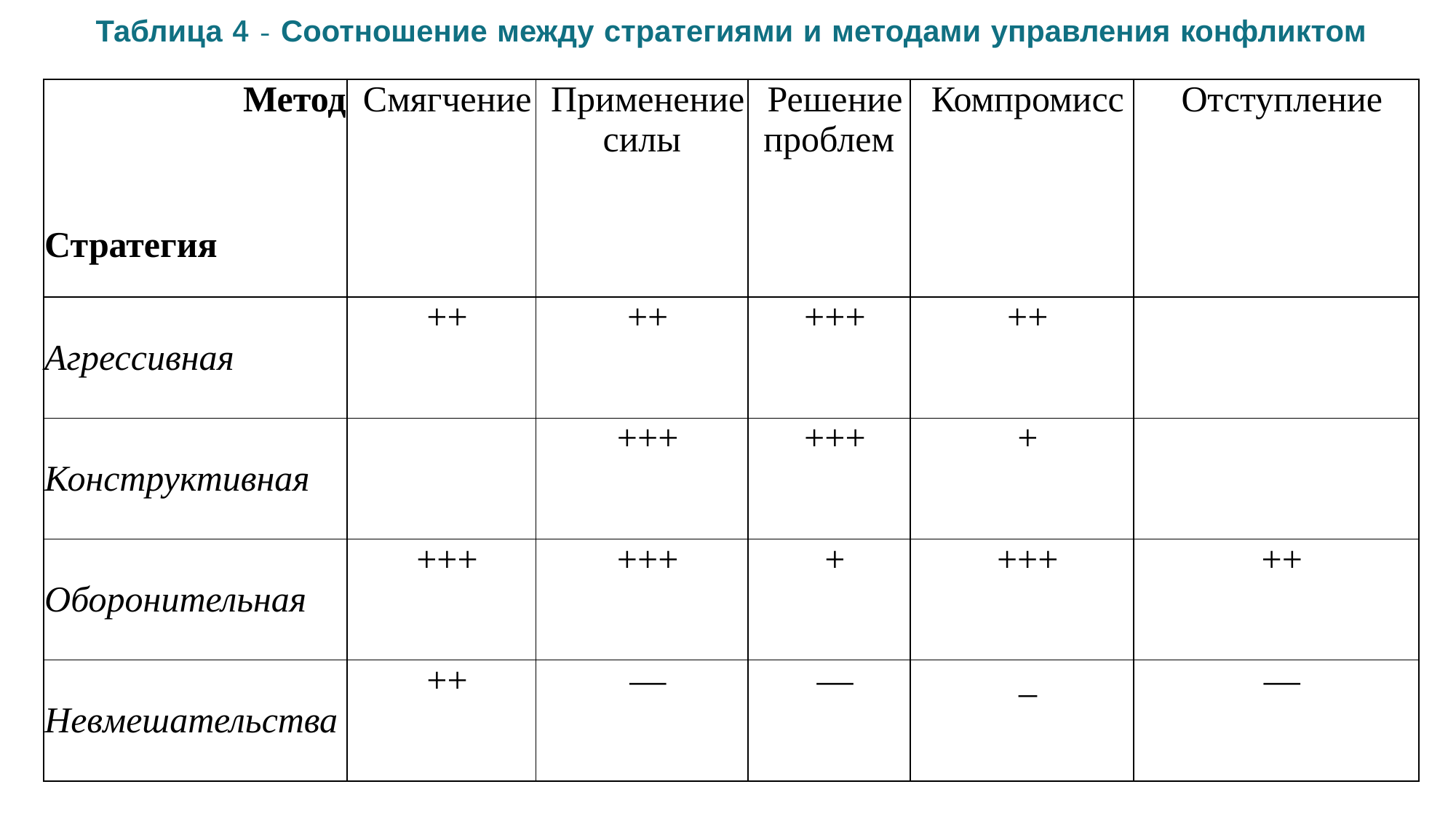

# Таблица 4 - Соотношение между стратегиями и методами управления конфликтом
| Метод Стратегия | Смяг­чение | Применение силы | Реше­ние про­блем | Компромисс | Отступление |
| --- | --- | --- | --- | --- | --- |
| Агрессивная | ++ | ++ | +++ | ++ |  |
| Конструктивная |  | +++ | +++ | + |  |
| Оборонительная | +++ | +++ | + | +++ | ++ |
| Невмешательства | ++ | — | — | \_ | — |
32